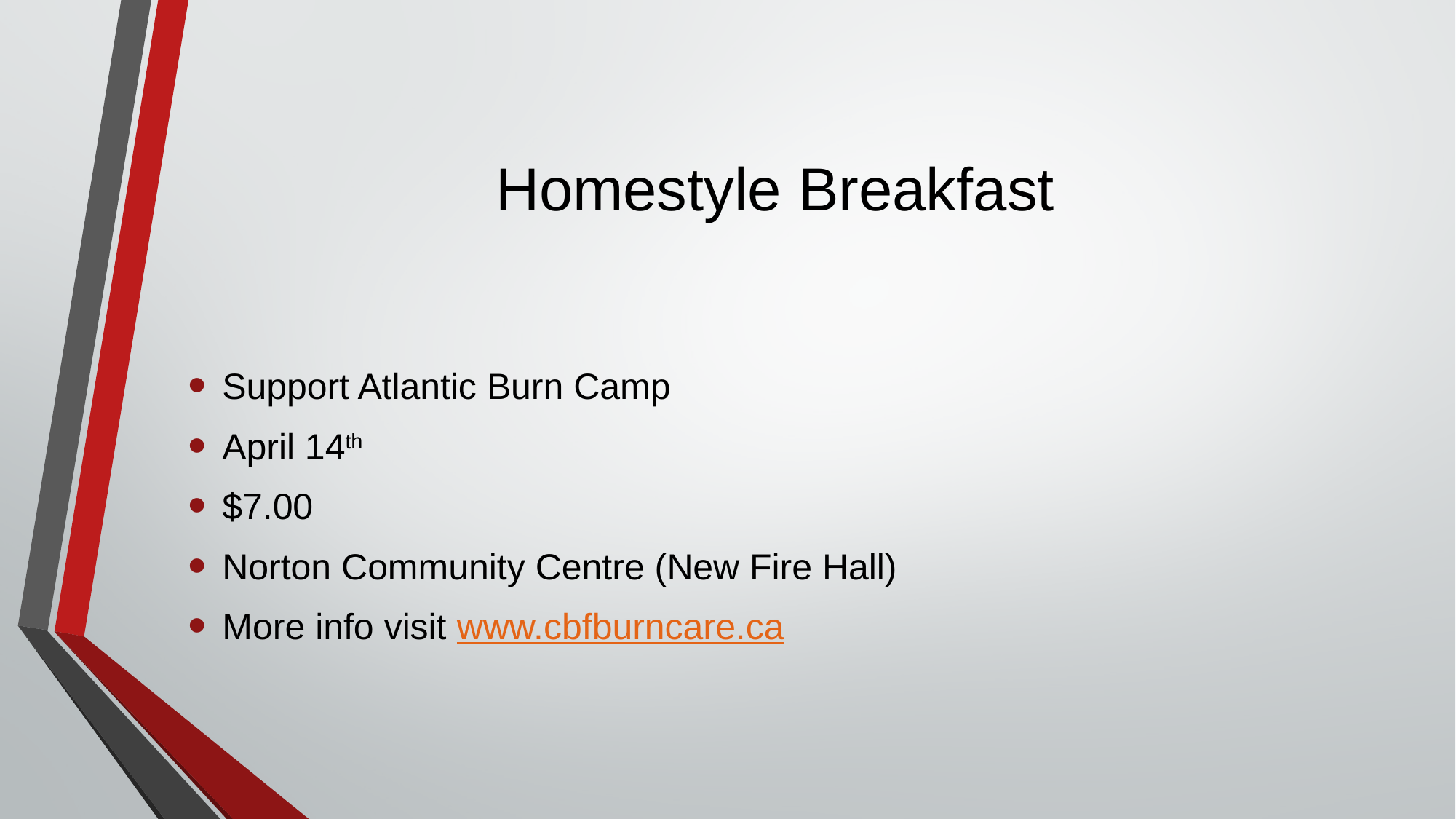

# Homestyle Breakfast
Support Atlantic Burn Camp
April 14th
$7.00
Norton Community Centre (New Fire Hall)
More info visit www.cbfburncare.ca